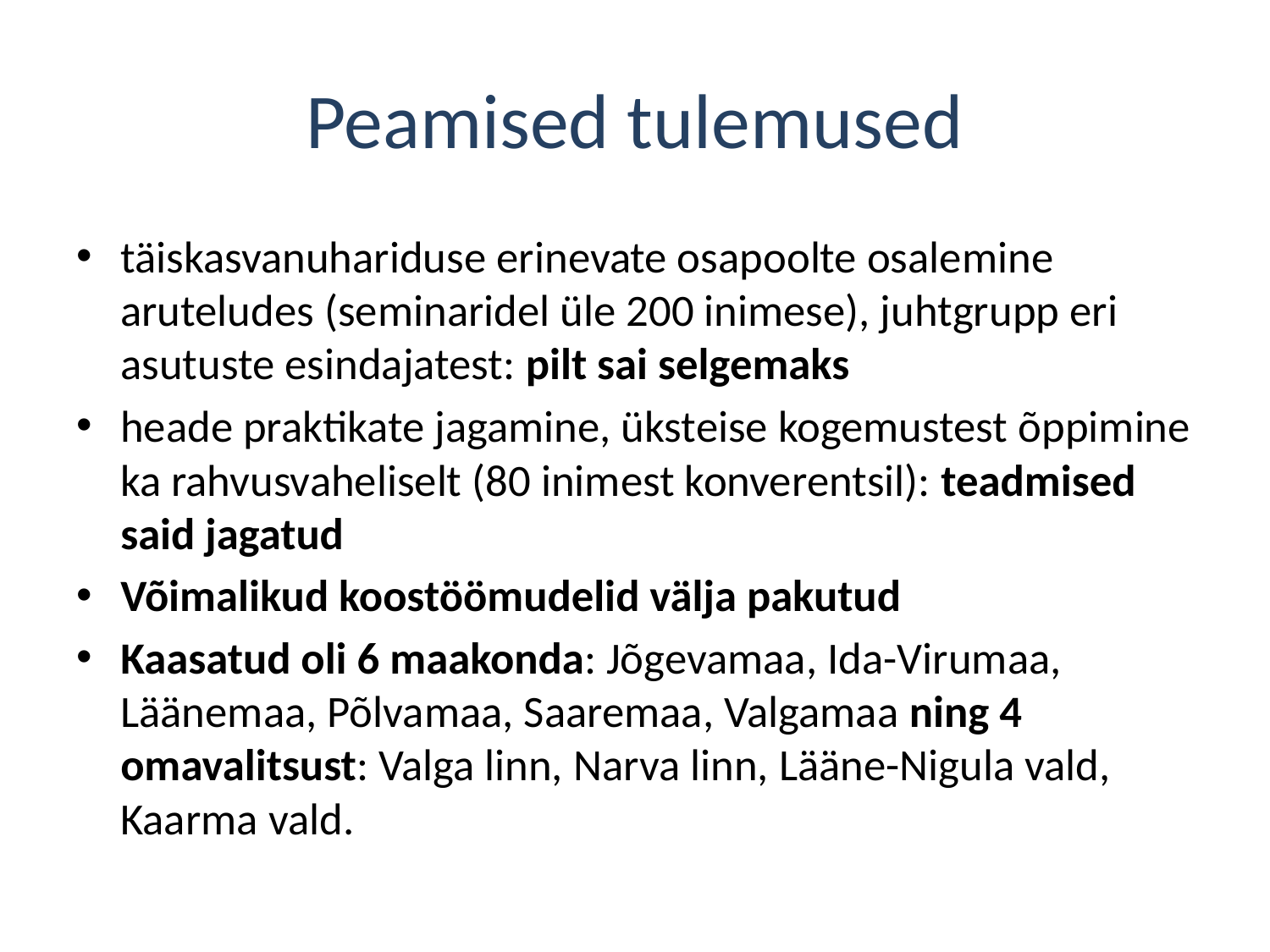

# Peamised tulemused
täiskasvanuhariduse erinevate osapoolte osalemine aruteludes (seminaridel üle 200 inimese), juhtgrupp eri asutuste esindajatest: pilt sai selgemaks
heade praktikate jagamine, üksteise kogemustest õppimine ka rahvusvaheliselt (80 inimest konverentsil): teadmised  said jagatud
Võimalikud koostöömudelid välja pakutud
Kaasatud oli 6 maakonda: Jõgevamaa, Ida-Virumaa, Läänemaa, Põlvamaa, Saaremaa, Valgamaa ning 4 omavalitsust: Valga linn, Narva linn, Lääne-Nigula vald, Kaarma vald.